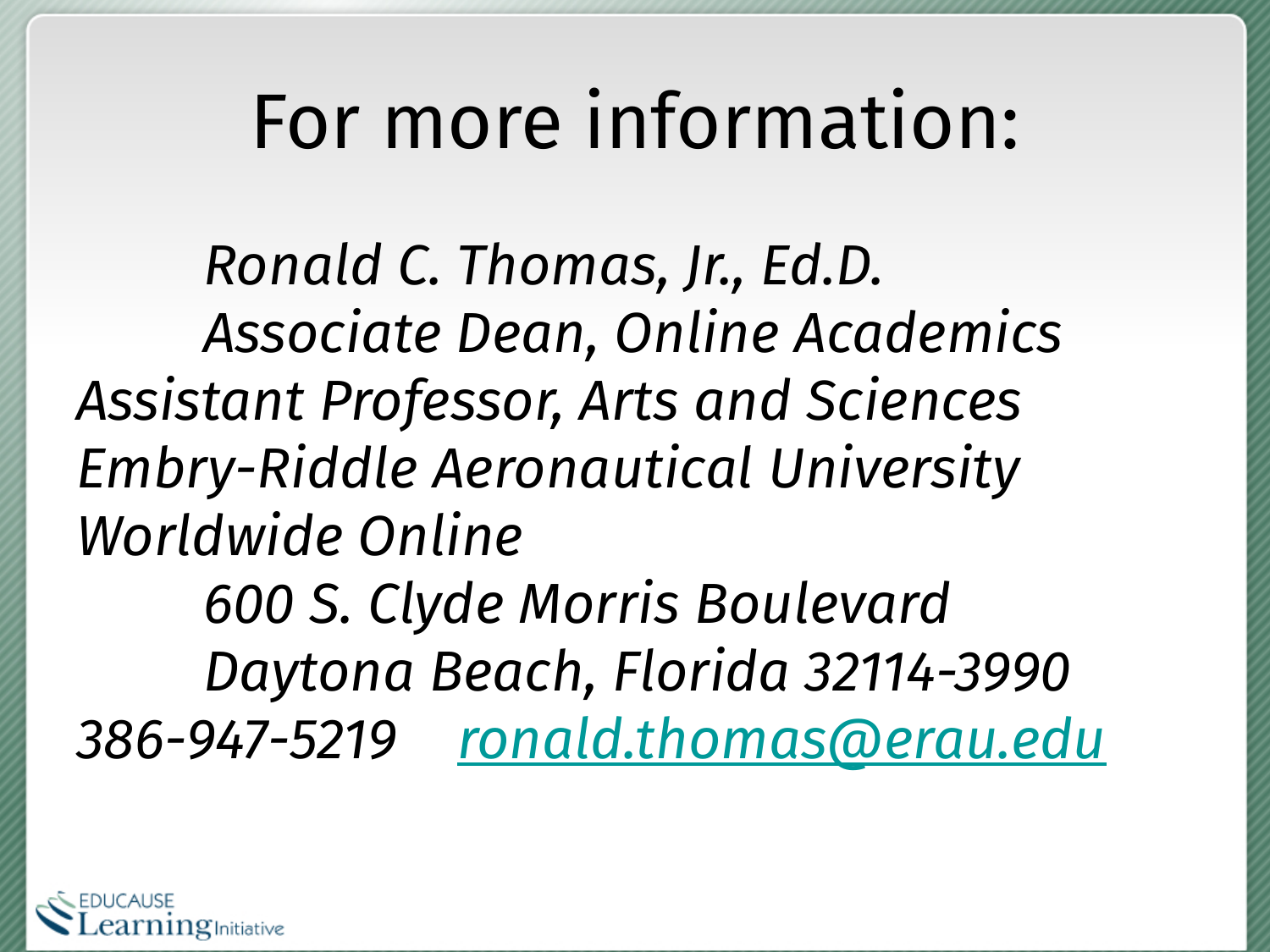

# For more information:
	Ronald C. Thomas, Jr., Ed.D.
	Associate Dean, Online Academics 	Assistant Professor, Arts and Sciences 	Embry-Riddle Aeronautical University 	Worldwide Online
	600 S. Clyde Morris Boulevard
	Daytona Beach, Florida 32114-3990 	386-947-5219 	ronald.thomas@erau.edu